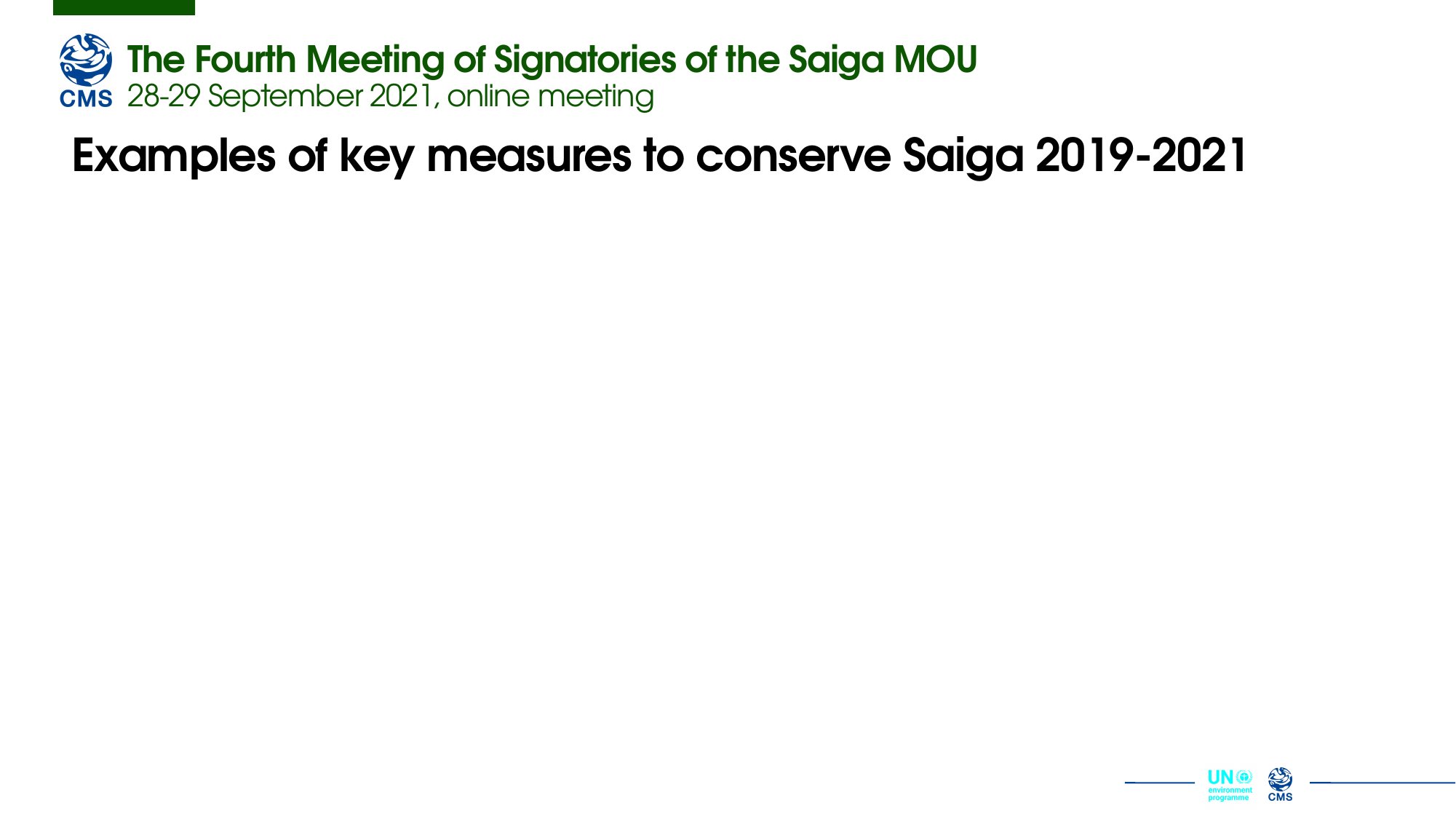

# Examples of key measures to conserve Saiga 2019-2021